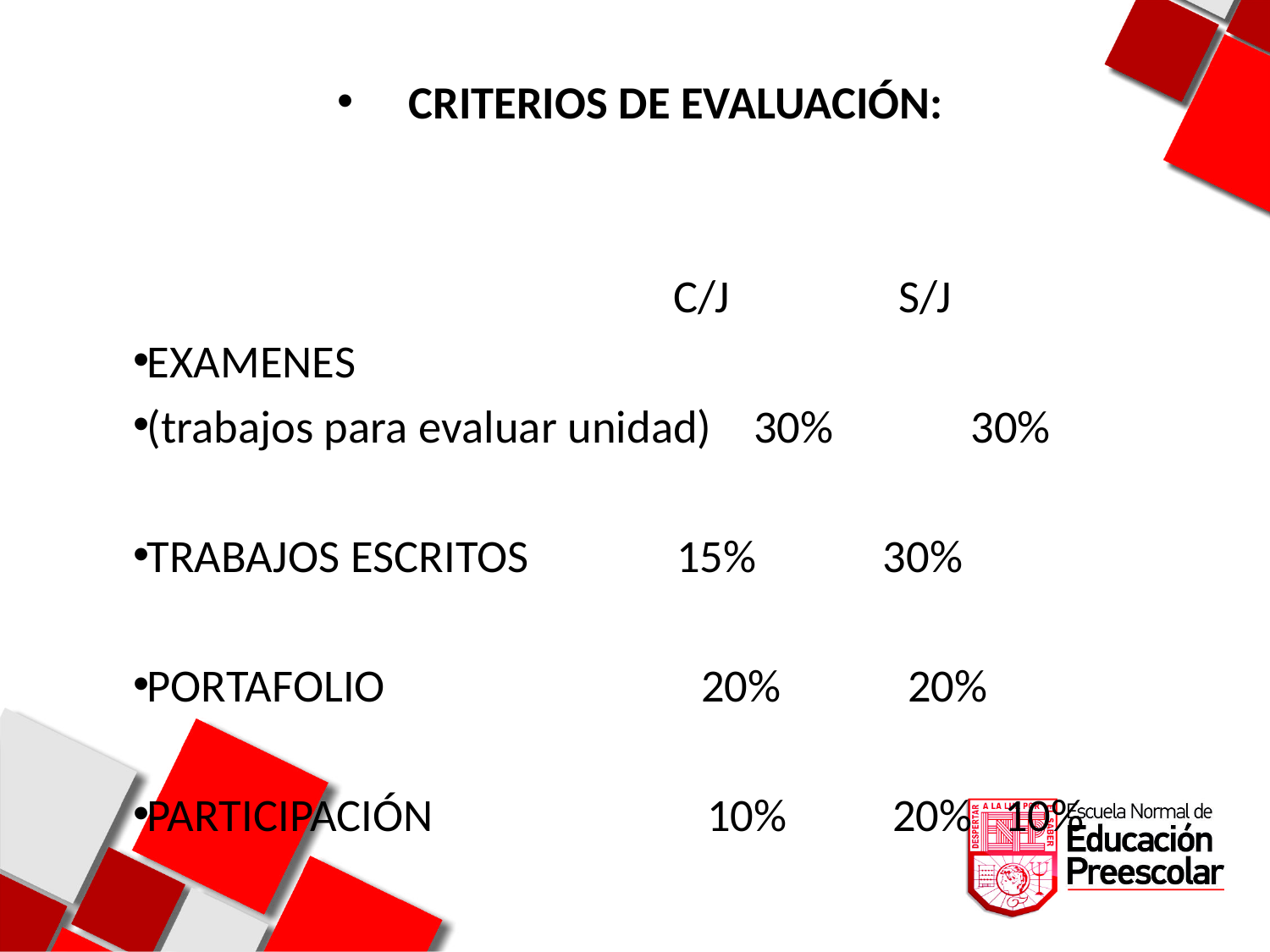

CRITERIOS DE EVALUACIÓN:

                                                   C/J                S/J
EXAMENES
(trabajos para evaluar unidad)    30%             30%

TRABAJOS ESCRITOS              15%            30%

PORTAFOLIO                              20%            20%

PARTICIPACIÓN                          10%          20%   10%